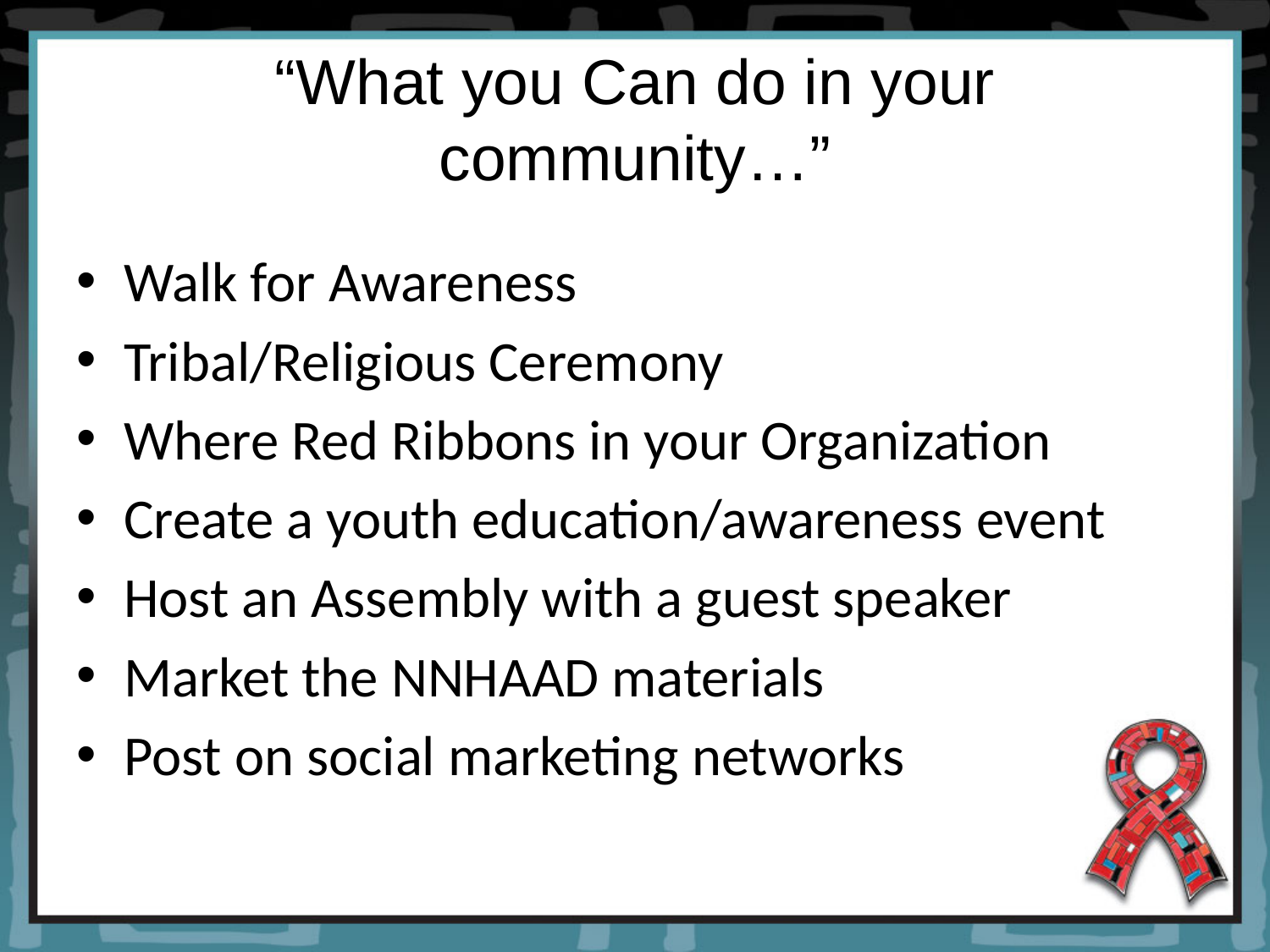

# “What you Can do in your community…”
Walk for Awareness
Tribal/Religious Ceremony
Where Red Ribbons in your Organization
Create a youth education/awareness event
Host an Assembly with a guest speaker
Market the NNHAAD materials
Post on social marketing networks